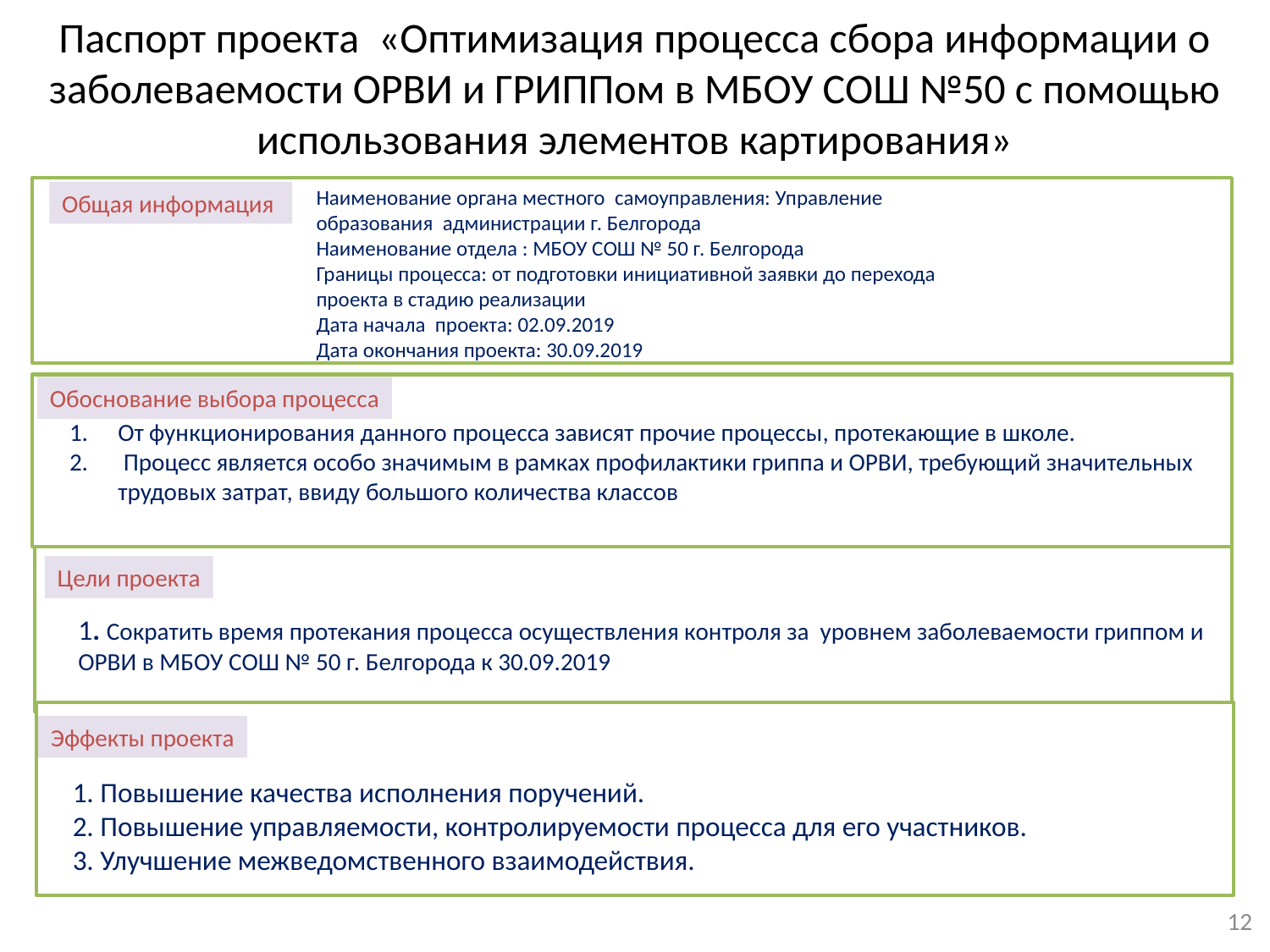

# Паспорт проекта  «Оптимизация процесса сбора информации о заболеваемости ОРВИ и ГРИППом в МБОУ СОШ №50 с помощью использования элементов картирования»

Наименование органа местного  самоуправления: Управление образования  администрации г. Белгорода
Наименование отдела : МБОУ СОШ № 50 г. Белгорода
Границы процесса: от подготовки инициативной заявки до перехода проекта в стадию реализации
Дата начала  проекта: 02.09.2019
Дата окончания проекта: 30.09.2019
Общая информация

Обоснование выбора процесса
От функционирования данного процесса зависят прочие процессы, протекающие в школе.
 Процесс является особо значимым в рамках профилактики гриппа и ОРВИ, требующий значительных трудовых затрат, ввиду большого количества классов

Цели проекта

1. Сократить время протекания процесса осуществления контроля за  уровнем заболеваемости гриппом и ОРВИ в МБОУ СОШ № 50 г. Белгорода к 30.09.2019

Эффекты проекта
1. Повышение качества исполнения поручений.
2. Повышение управляемости, контролируемости процесса для его участников.
3. Улучшение межведомственного взаимодействия.
12